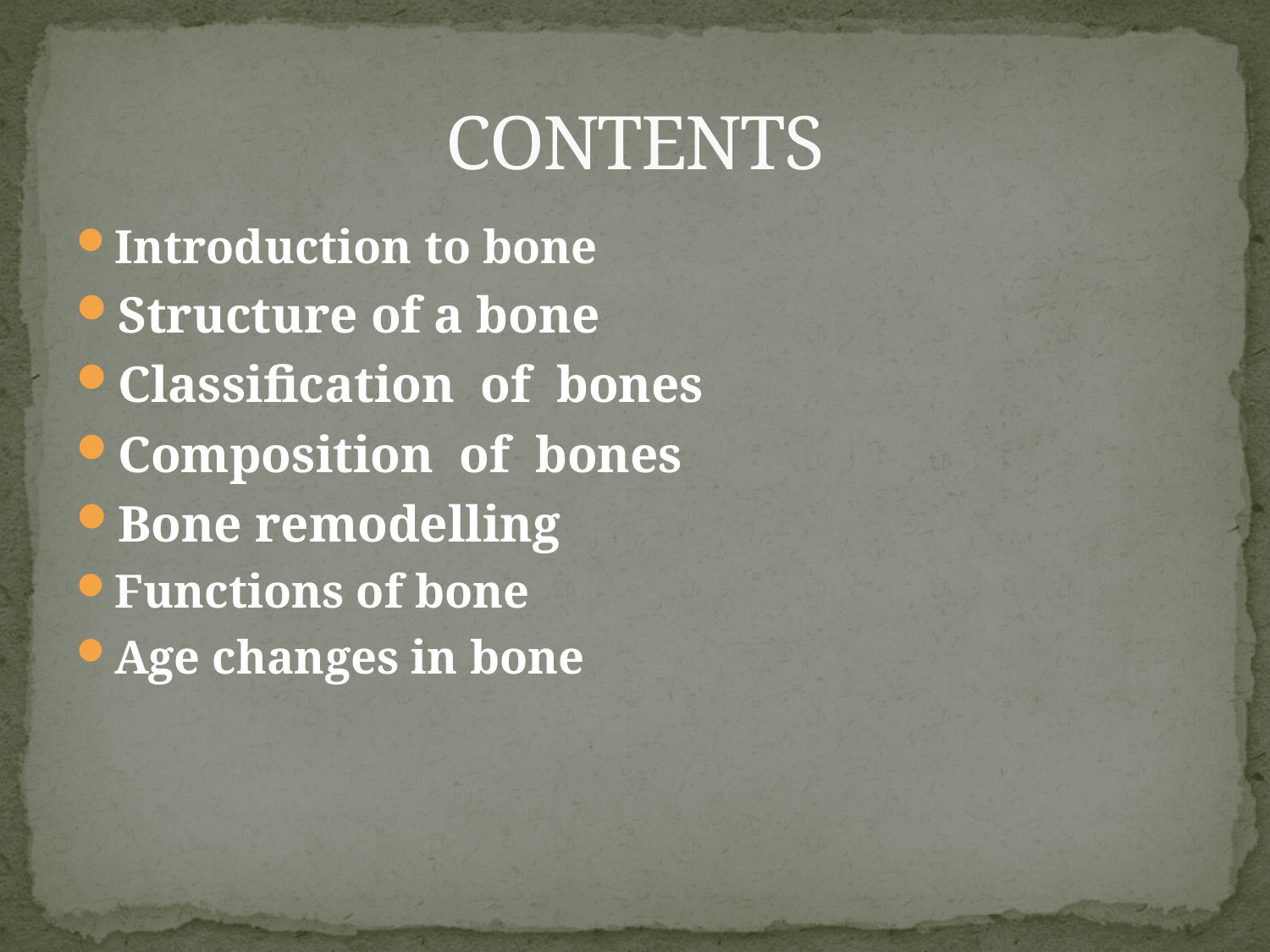

# CONTENTS
Introduction to bone
Structure of a bone
Classification  of  bones
Composition  of  bones
Bone remodelling
Functions of bone
Age changes in bone